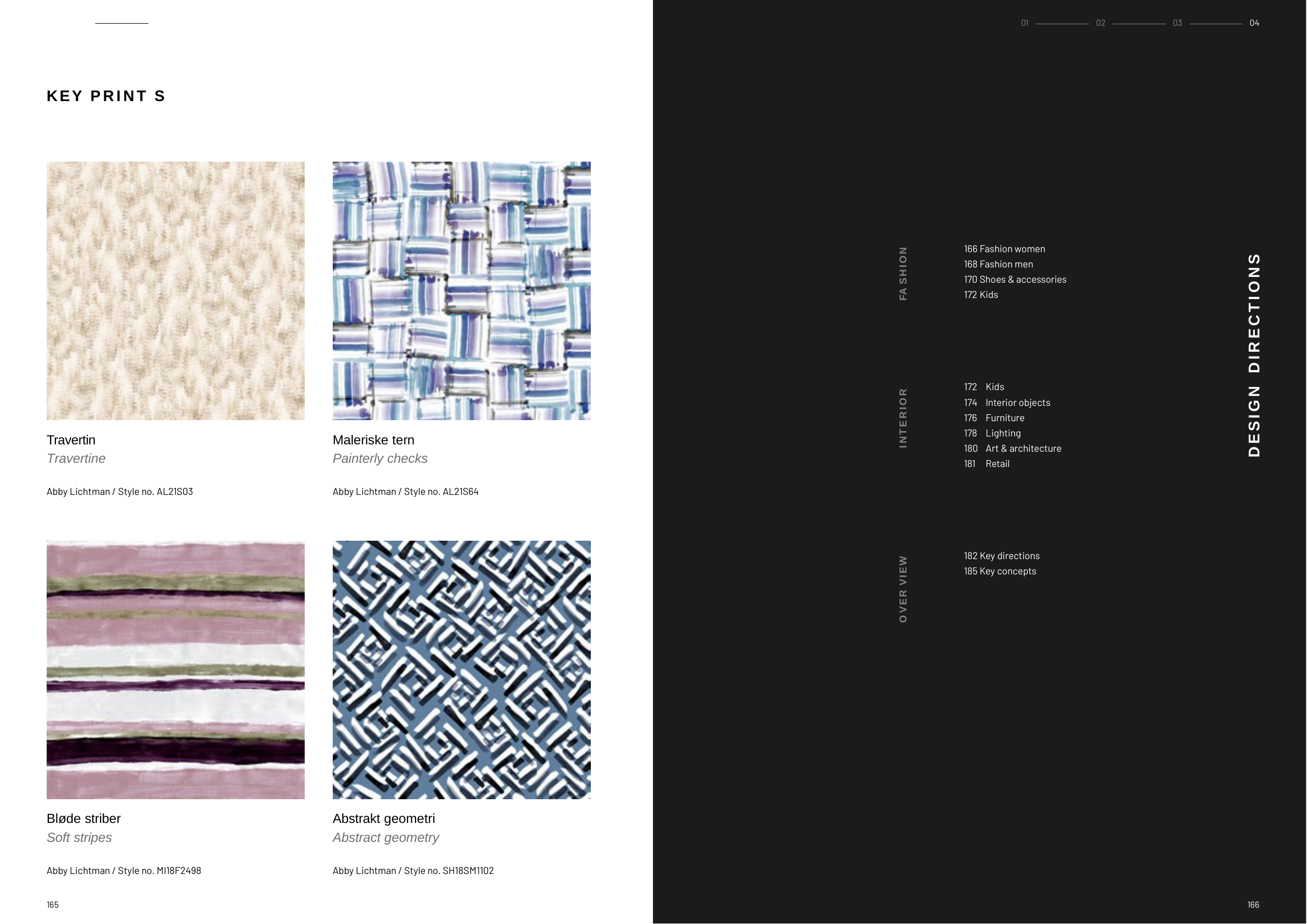

pej toolbox
autumn/winter 21/22
02
03
04
01

KEY PRINT S

166 Fashion women
168 Fashion men
170 Shoes & accessories
172 Kids
DESIGN DIRECTIONS
FA SHION
| 172 | Kids |
| --- | --- |
| 174 | Interior objects |
| 176 | Furniture |
| 178 | Lighting |
| 180 | Art & architecture |
| 181 | Retail |
INTERIOR
Travertin
Travertine
Maleriske tern
Painterly checks
Abby Lichtman / Style no. AL21S03
Abby Lichtman / Style no. AL21S64

182 Key directions
185 Key concepts
O VER VIEW
Bløde striber
Soft stripes
Abstrakt geometri
Abstract geometry
Abby Lichtman / Style no. MI18F2498
Abby Lichtman / Style no. SH18SM1102
165
166